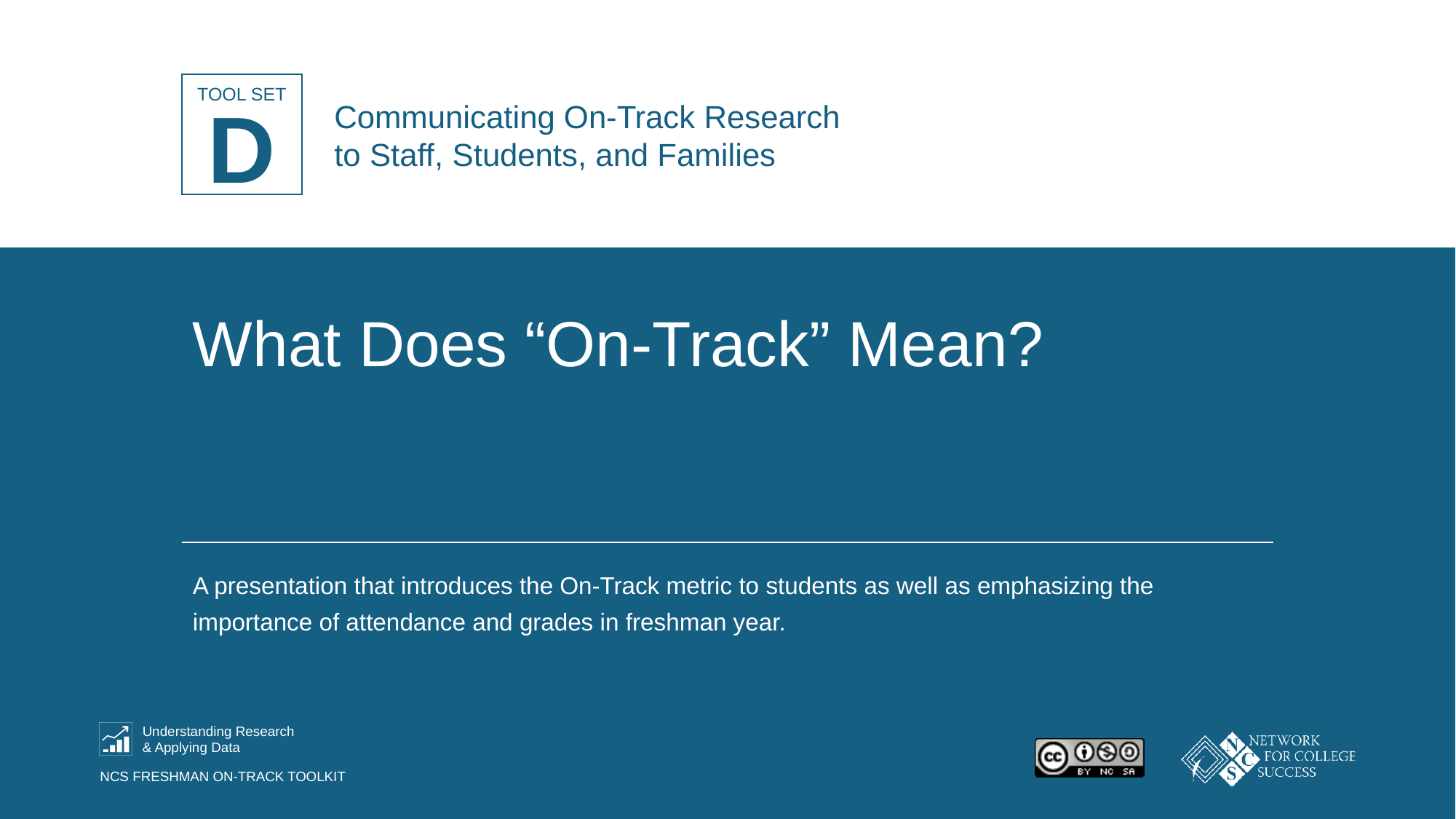

Communicating On-Track Research
to Staff, Students, and Families
D
# What Does “On-Track” Mean?
A presentation that introduces the On-Track metric to students as well as emphasizing the importance of attendance and grades in freshman year.